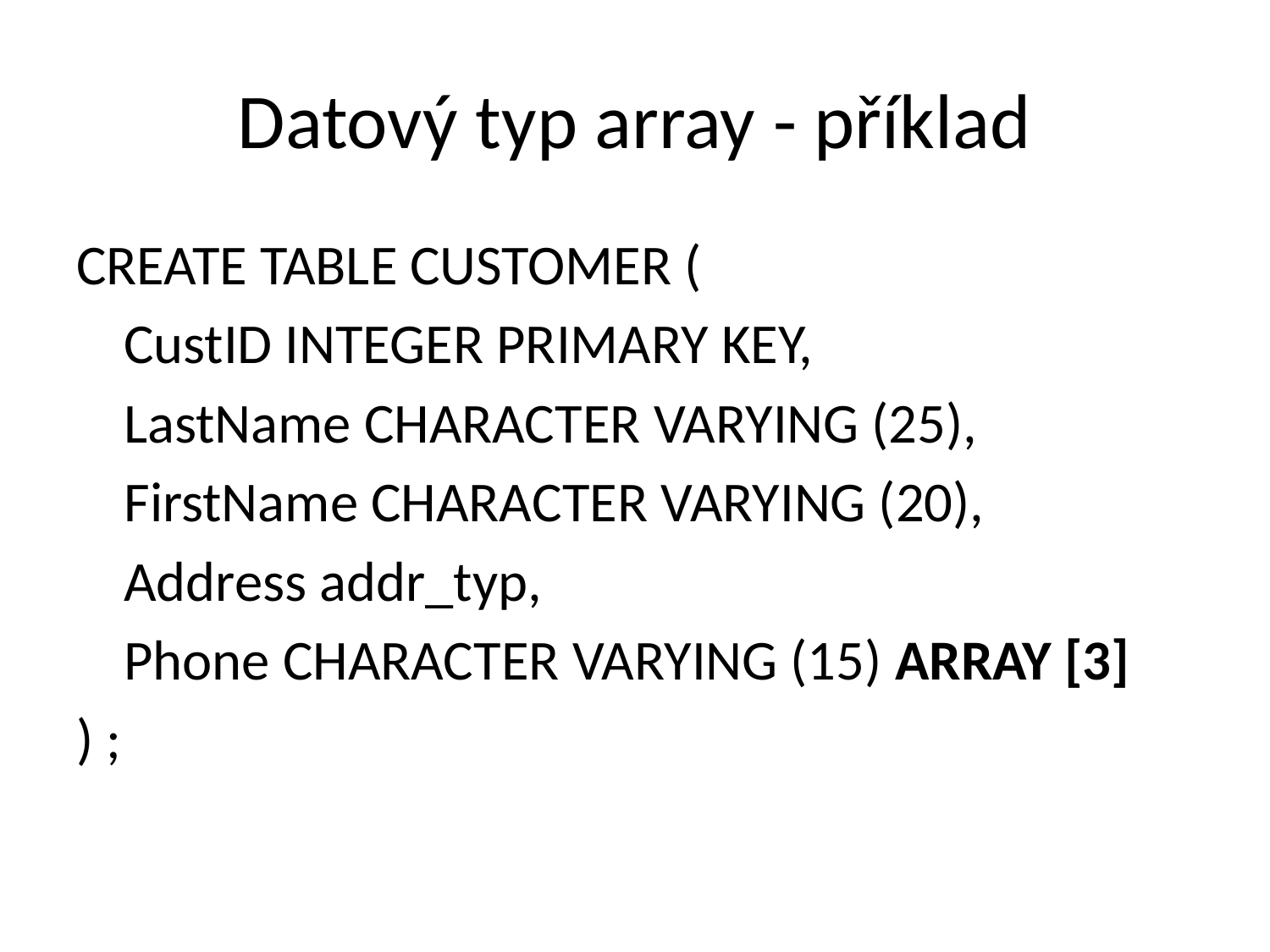

# Datový typ array - příklad
CREATE TABLE CUSTOMER (
	CustID INTEGER PRIMARY KEY,
	LastName CHARACTER VARYING (25),
	FirstName CHARACTER VARYING (20),
	Address addr_typ,
	Phone CHARACTER VARYING (15) ARRAY [3]
) ;